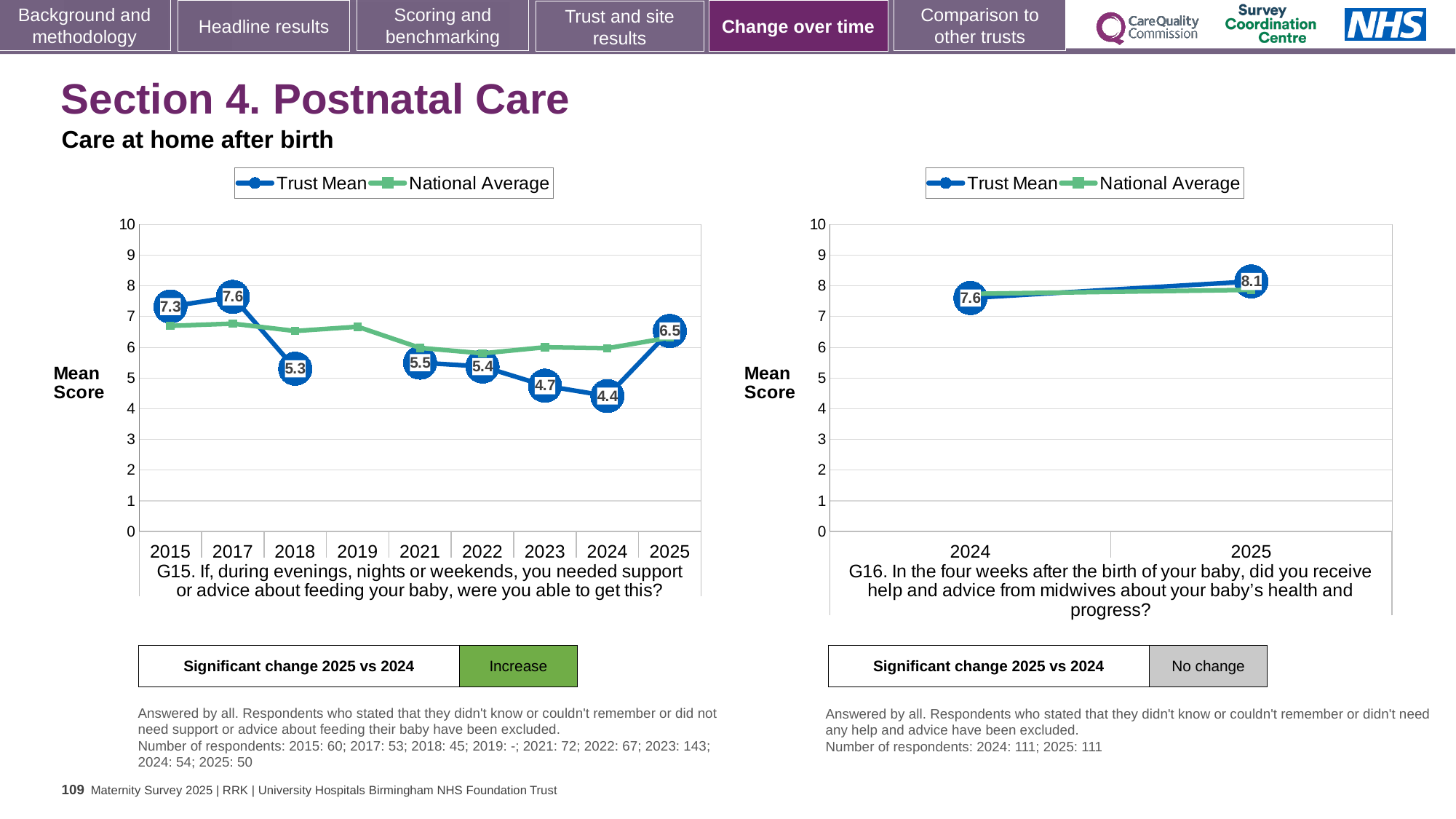

# Section 4. Postnatal Care
Care at home after birth

### Chart

| Category | Trust Mean | National Average |
|---|---|---|
| 2015 | 7.326705924036231 | 6.69633782311502 |
| 2017 | 7.641623282920919 | 6.769721667792168 |
| 2018 | 5.30312290722548 | 6.53020571900401 |
| 2019 | None | 6.668172091251563 |
| 2021 | 5.500628338546783 | 5.979868677064234 |
| 2022 | 5.374641939434471 | 5.803203346857863 |
| 2023 | 4.749087108447798 | 6.000939679538236 |
| 2024 | 4.414239714089373 | 5.968688091553852 |
| 2025 | 6.529541625123032 | 6.316047173703107 |

### Chart

| Category | Trust Mean | National Average |
|---|---|---|
| 2024 | 7.604345998807722 | 7.73901814840534 |
| 2025 | 8.143962212943732 | 7.869974900580369 |
| Significant change 2025 vs 2024 | Increase |
| --- | --- |
| Significant change 2025 vs 2024 | No change |
| --- | --- |
Answered by all. Respondents who stated that they didn't know or couldn't remember or did not need support or advice about feeding their baby have been excluded.
Number of respondents: 2015: 60; 2017: 53; 2018: 45; 2019: -; 2021: 72; 2022: 67; 2023: 143; 2024: 54; 2025: 50
Answered by all. Respondents who stated that they didn't know or couldn't remember or didn't need any help and advice have been excluded.
Number of respondents: 2024: 111; 2025: 111
109